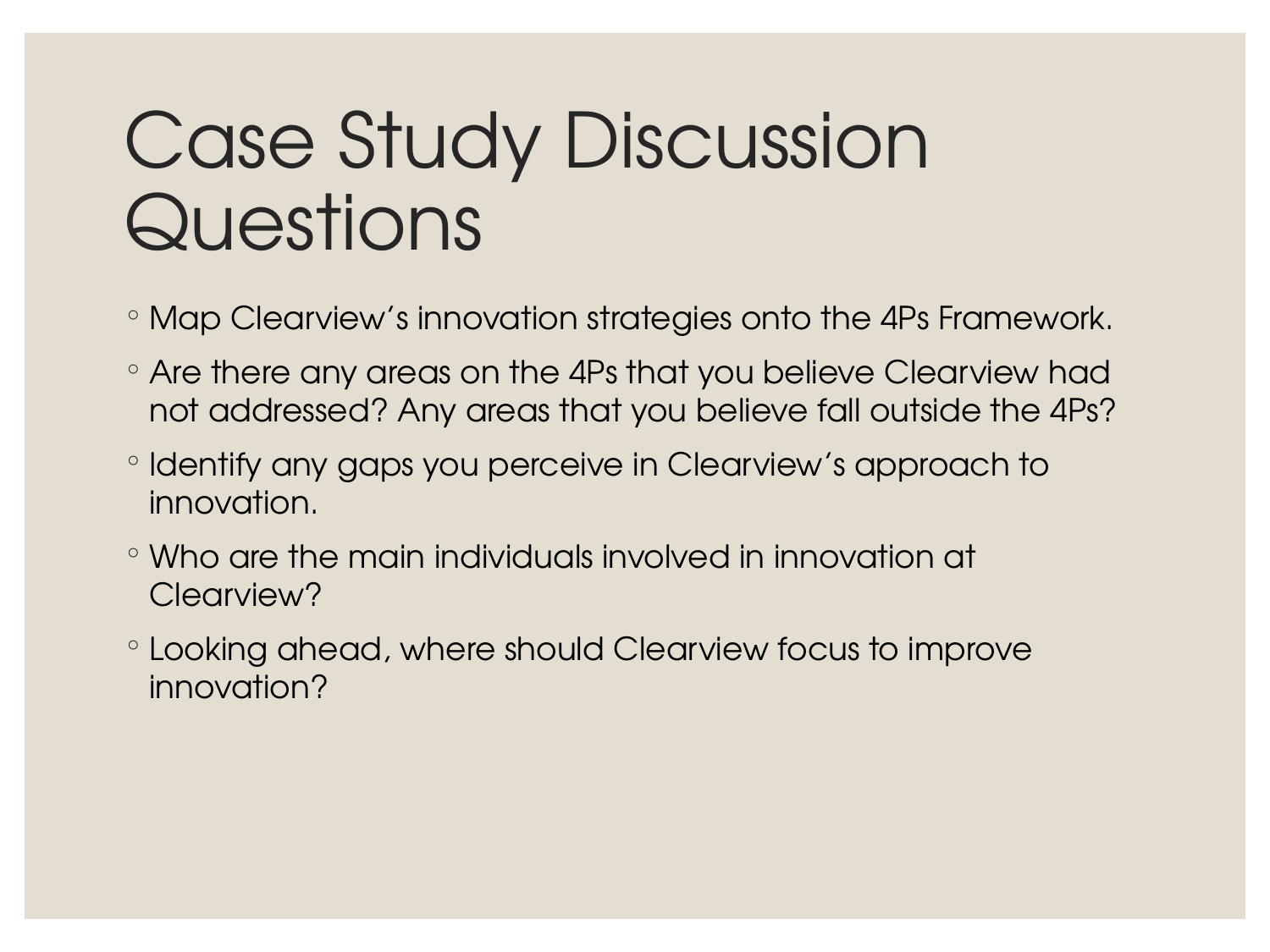

# Case Study Discussion Questions
Map Clearview’s innovation strategies onto the 4Ps Framework.
Are there any areas on the 4Ps that you believe Clearview had not addressed? Any areas that you believe fall outside the 4Ps?
Identify any gaps you perceive in Clearview’s approach to innovation.
Who are the main individuals involved in innovation at Clearview?
Looking ahead, where should Clearview focus to improve innovation?